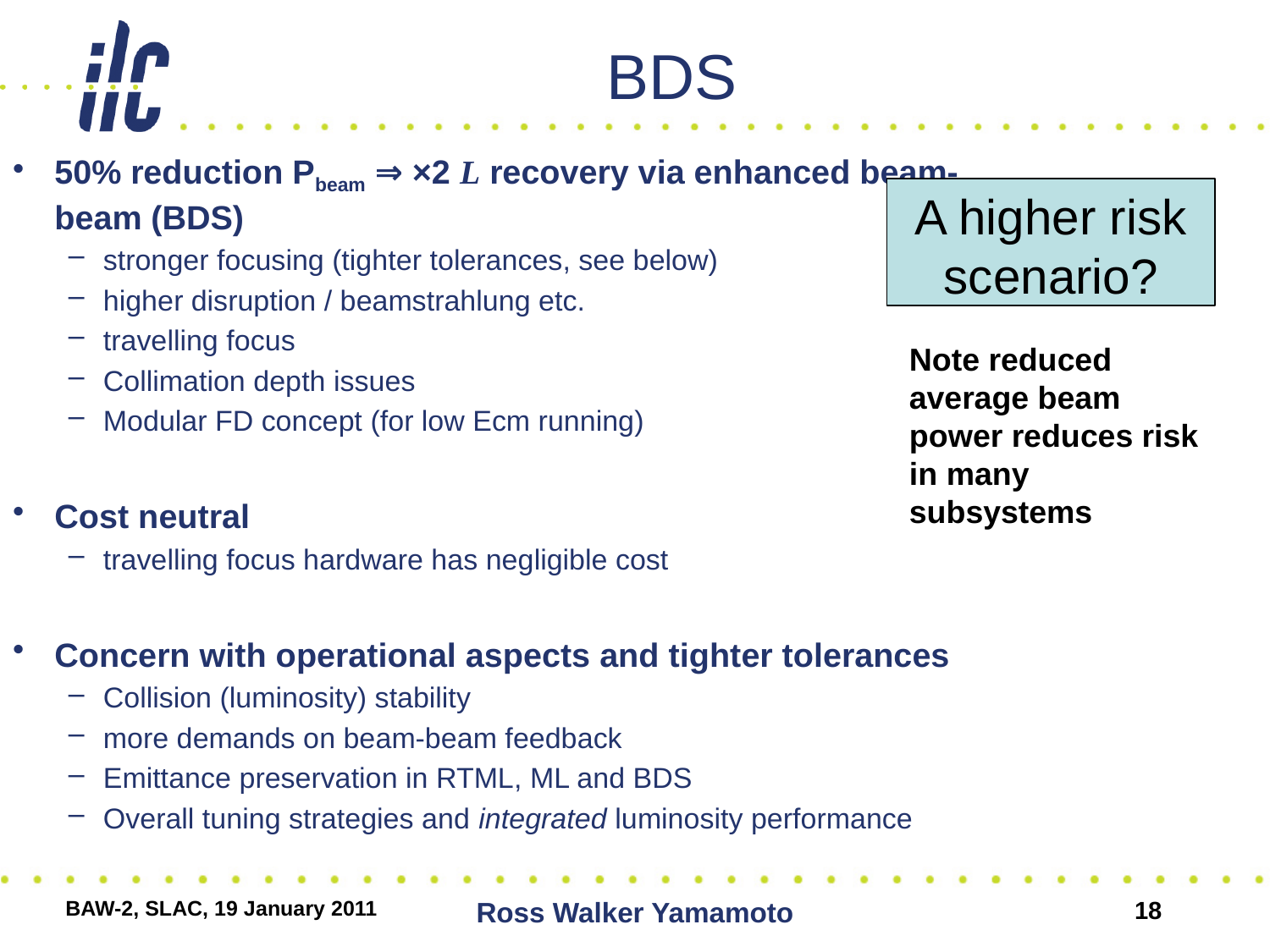

# BDS
50% reduction Pbeam ⇒ ×2 L recovery via enhanced beam-beam (BDS)
stronger focusing (tighter tolerances, see below)
higher disruption / beamstrahlung etc.
travelling focus
Collimation depth issues
Modular FD concept (for low Ecm running)

Cost neutral
travelling focus hardware has negligible cost

Concern with operational aspects and tighter tolerances
Collision (luminosity) stability
more demands on beam-beam feedback
Emittance preservation in RTML, ML and BDS
Overall tuning strategies and integrated luminosity performance

A higher risk scenario?
Note reduced average beam power reduces risk in many subsystems
BAW-2, SLAC, 19 January 2011
Ross Walker Yamamoto
18